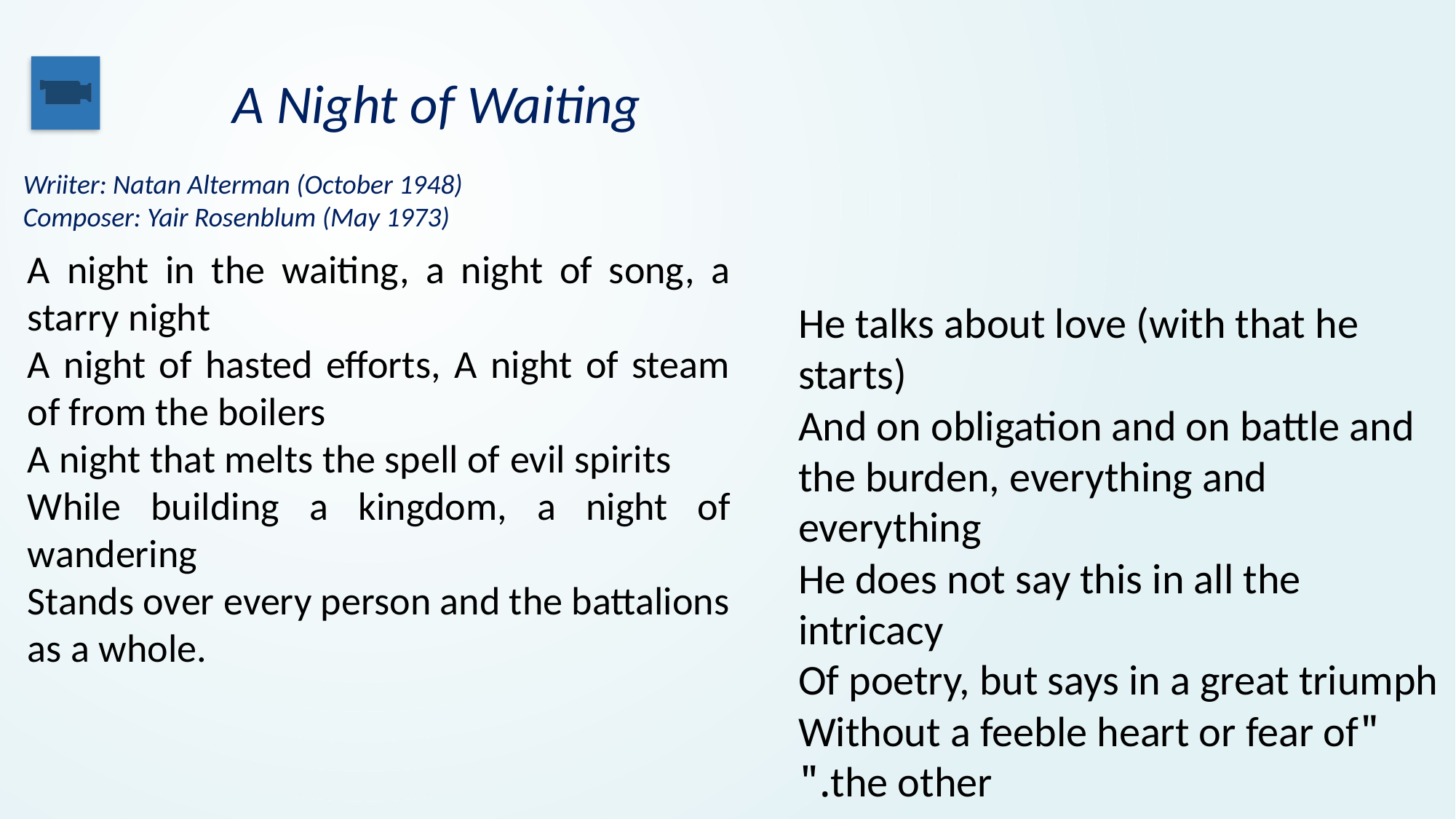

# A Night of Waiting

Wriiter: Natan Alterman (October 1948)
Composer: Yair Rosenblum (May 1973)
A night in the waiting, a night of song, a starry night
A night of hasted efforts, A night of steam of from the boilers
A night that melts the spell of evil spirits
While building a kingdom, a night of wandering
Stands over every person and the battalions as a whole.
He talks about love (with that he starts)
And on obligation and on battle and the burden, everything and everything
He does not say this in all the intricacy
Of poetry, but says in a great triumph
"Without a feeble heart or fear of the other."